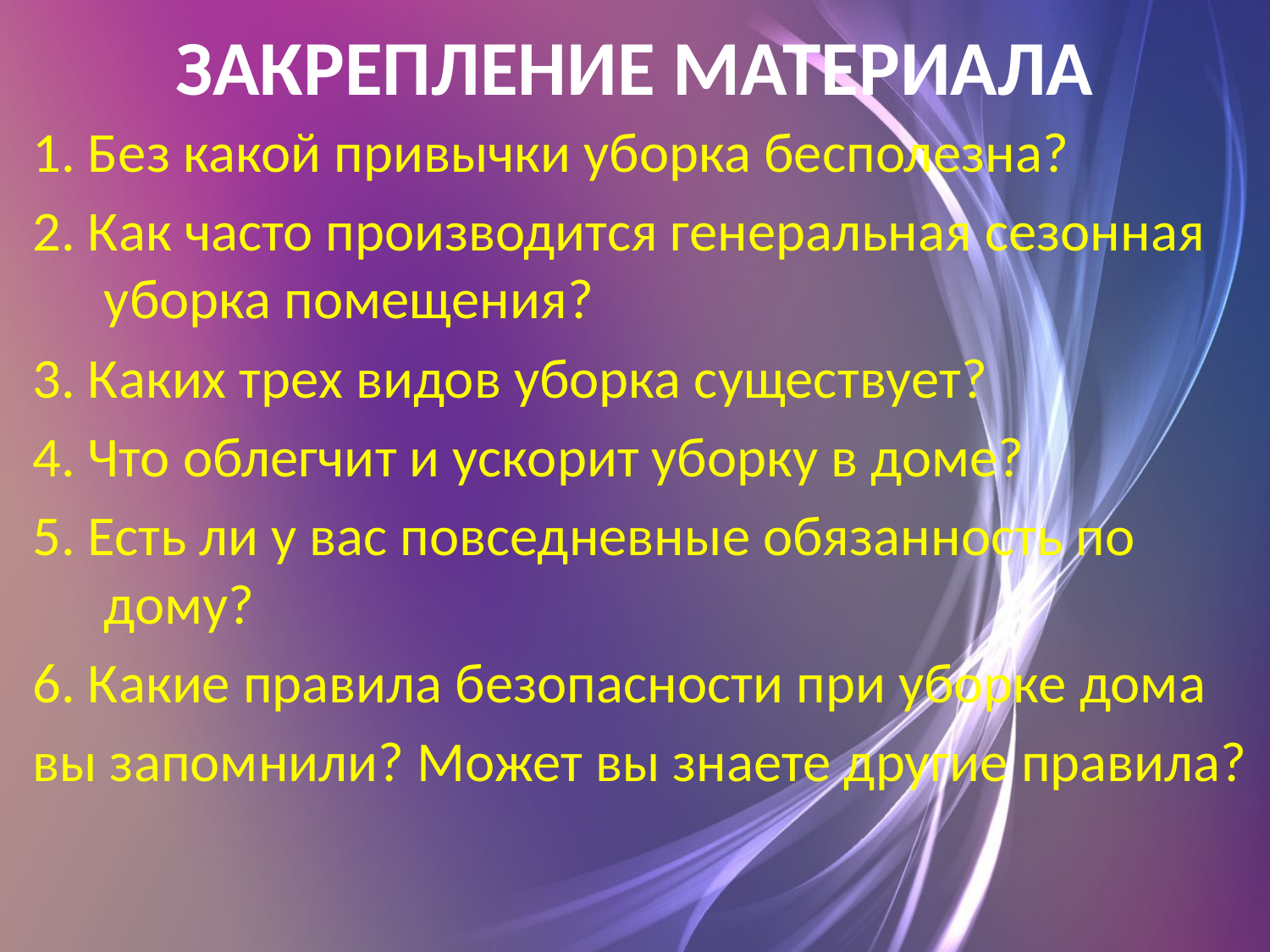

# ЗАКРЕПЛЕНИЕ МАТЕРИАЛА
1. Без какой привычки уборка бесполезна?
2. Как часто производится генеральная сезонная уборка помещения?
3. Каких трех видов уборка существует?
4. Что облегчит и ускорит уборку в доме?
5. Есть ли у вас повседневные обязанность по дому?
6. Какие правила безопасности при уборке дома
вы запомнили? Может вы знаете другие правила?